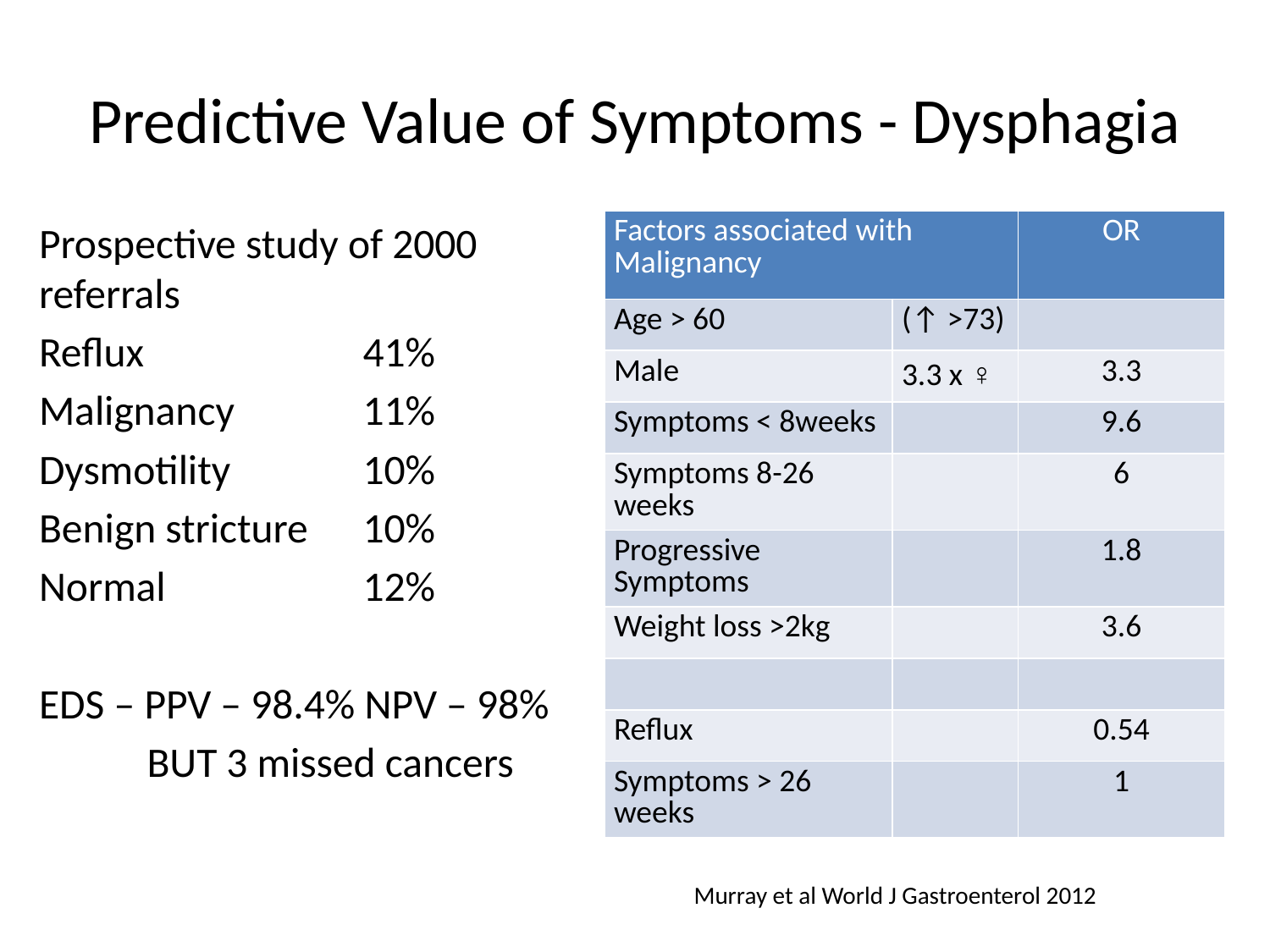

# Predictive Value of Symptoms - Dysphagia
Prospective study of 2000 referrals
Reflux		 	41%
Malignancy		11%
Dysmotility		10%
Benign stricture	10%
Normal		12%

EDS – PPV – 98.4% NPV – 98%
	BUT 3 missed cancers
| Factors associated with Malignancy |  | OR |
| --- | --- | --- |
| Age > 60 | (↑ >73) |  |
| Male | 3.3 x ♀ | 3.3 |
| Symptoms < 8weeks |  | 9.6 |
| Symptoms 8-26 weeks |  | 6 |
| Progressive Symptoms |  | 1.8 |
| Weight loss >2kg |  | 3.6 |
|  |  |  |
| Reflux |  | 0.54 |
| Symptoms > 26 weeks |  | 1 |

					-

Murray et al World J Gastroenterol 2012